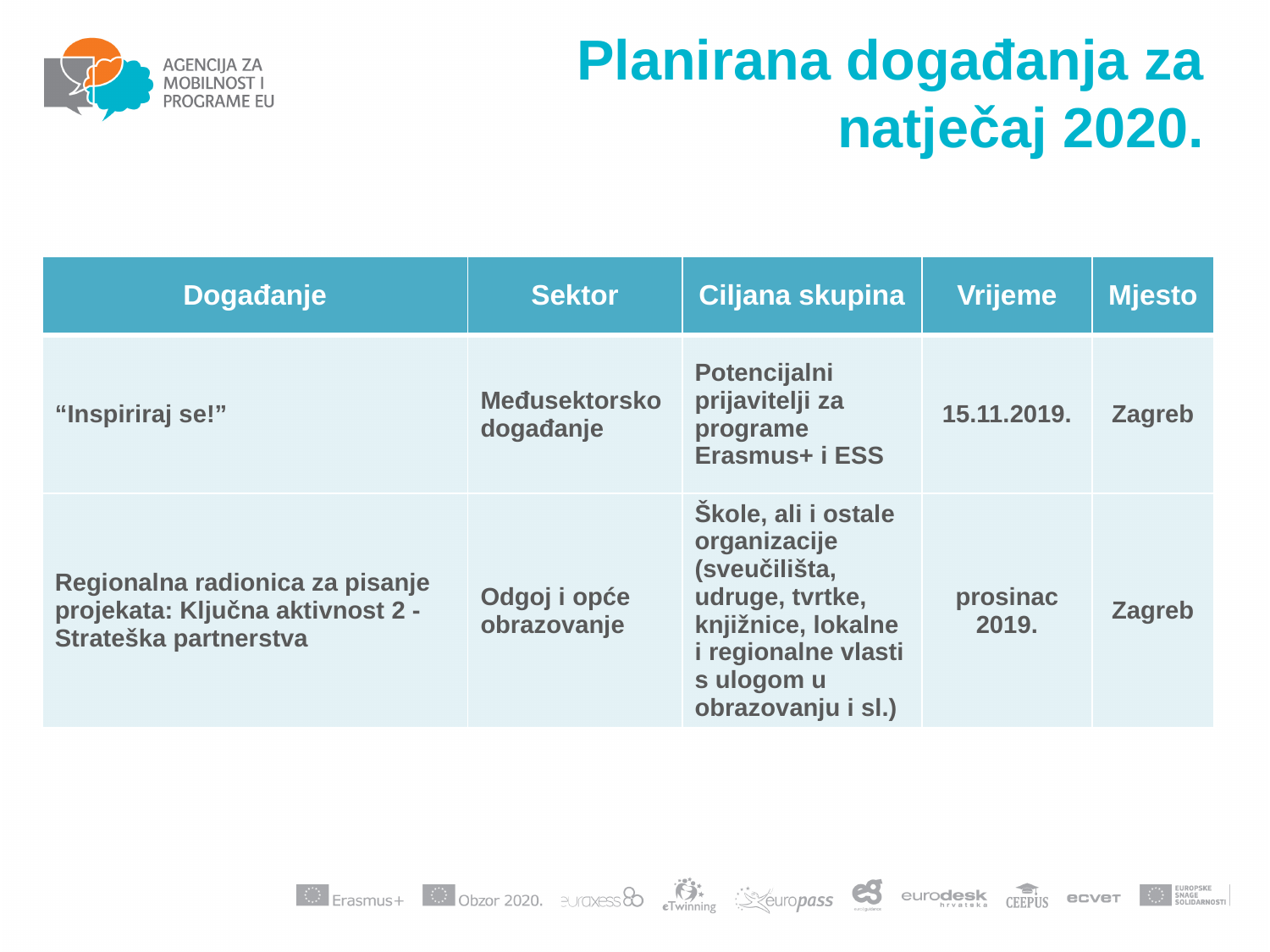

Planirana događanja za natječaj 2020.
| Događanje | Sektor | Ciljana skupina | Vrijeme | Mjesto |
| --- | --- | --- | --- | --- |
| “Inspiriraj se!” | Međusektorsko događanje | Potencijalni prijavitelji za programe Erasmus+ i ESS | 15.11.2019. | Zagreb |
| Regionalna radionica za pisanje projekata: Ključna aktivnost 2 - Strateška partnerstva | Odgoj i opće obrazovanje | Škole, ali i ostale organizacije (sveučilišta, udruge, tvrtke, knjižnice, lokalne i regionalne vlasti s ulogom u obrazovanju i sl.) | prosinac 2019. | Zagreb |